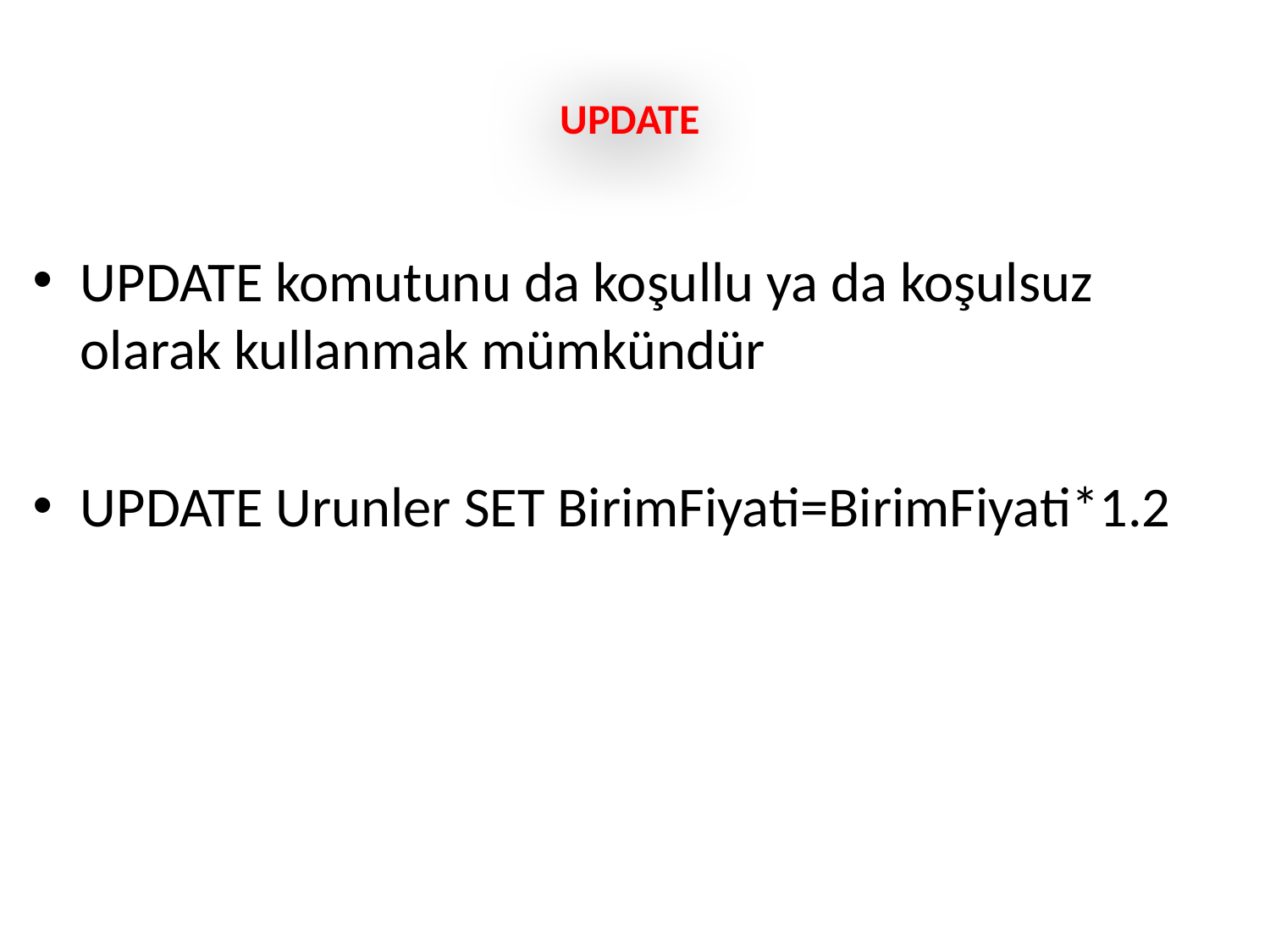

# UPDATE
UPDATE komutunu da koşullu ya da koşulsuz olarak kullanmak mümkündür

UPDATE Urunler SET BirimFiyati=BirimFiyati*1.2